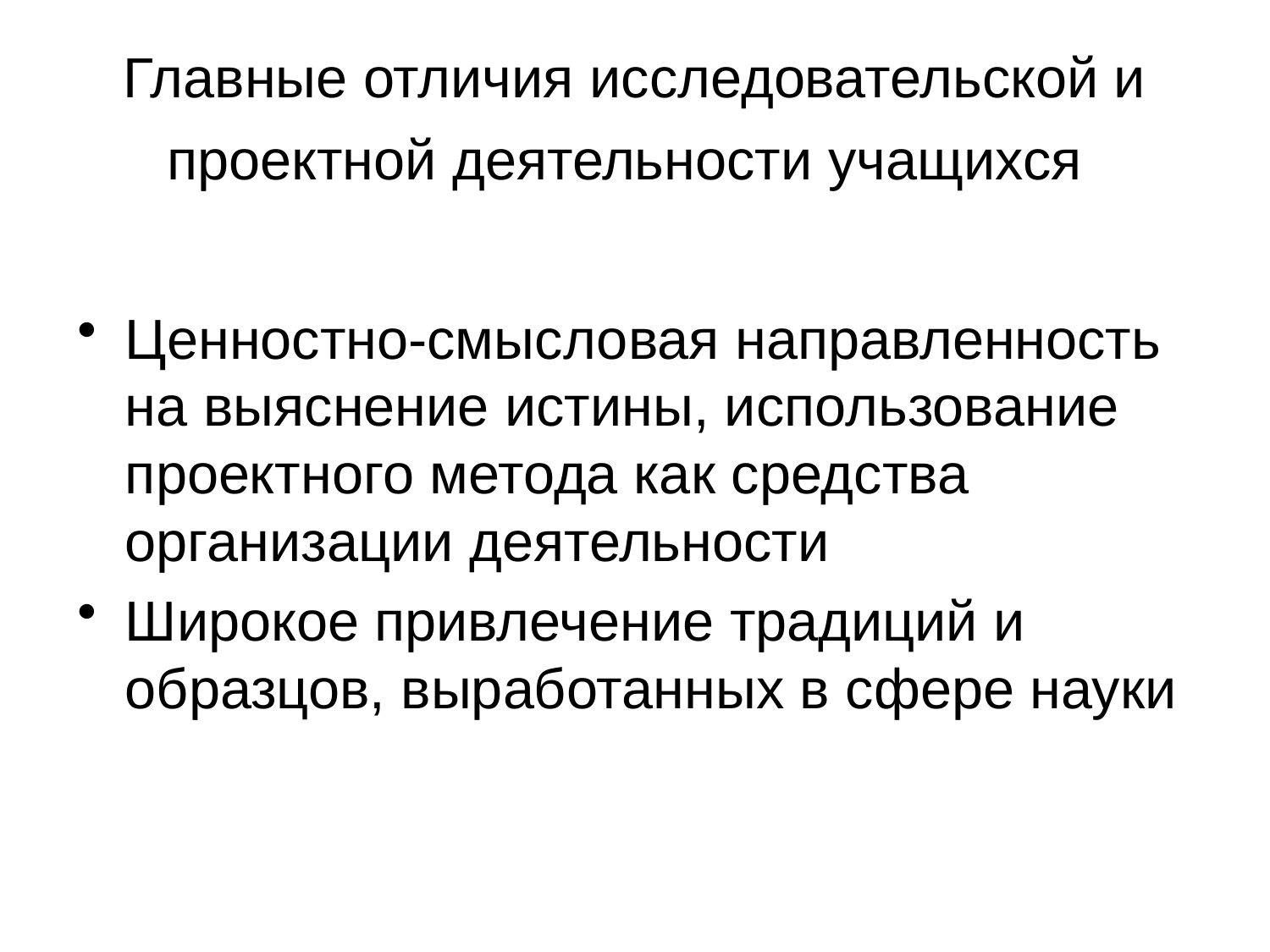

Главные отличия исследовательской и проектной деятельности учащихся
Ценностно-смысловая направленность на выяснение истины, использование проектного метода как средства организации деятельности
Широкое привлечение традиций и образцов, выработанных в сфере науки